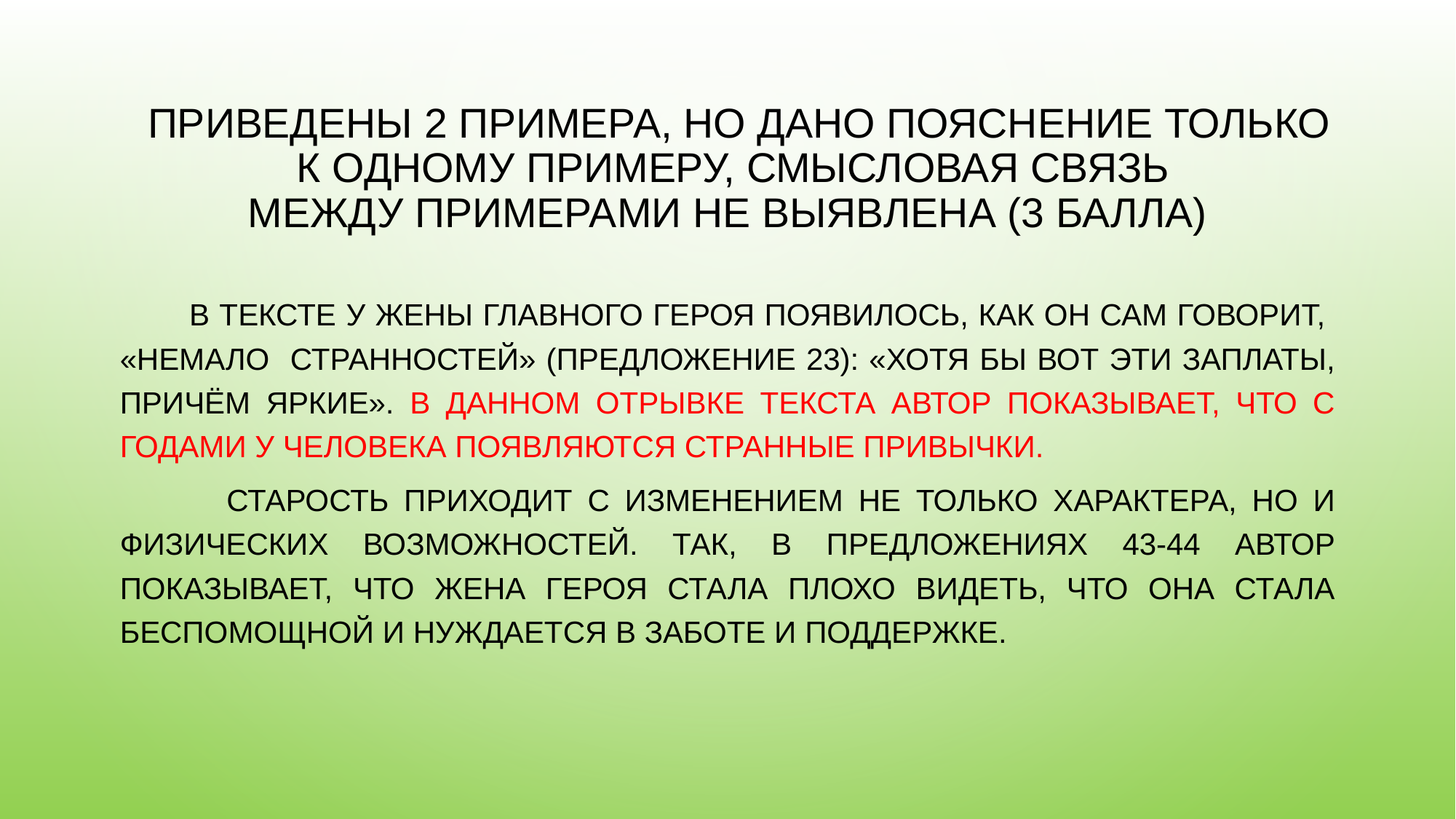

# Приведены 2 примера, но дано пояснение только к одному примеру, смысловая связь между примерами не выявлена (3 балла)
       В тексте у жены главного героя появилось, как он сам говорит,  «немало  странностей» (предложение 23): «Хотя бы вот эти заплаты, причём яркие». В данном отрывке текста автор показывает, что с годами у человека появляются странные привычки.
       старость приходит с изменением не только характера, но и физических возможностей. Так, в предложениях 43-44 автор показывает, что жена героя стала плохо видеть, что она стала беспомощной и нуждается в заботе и поддержке.